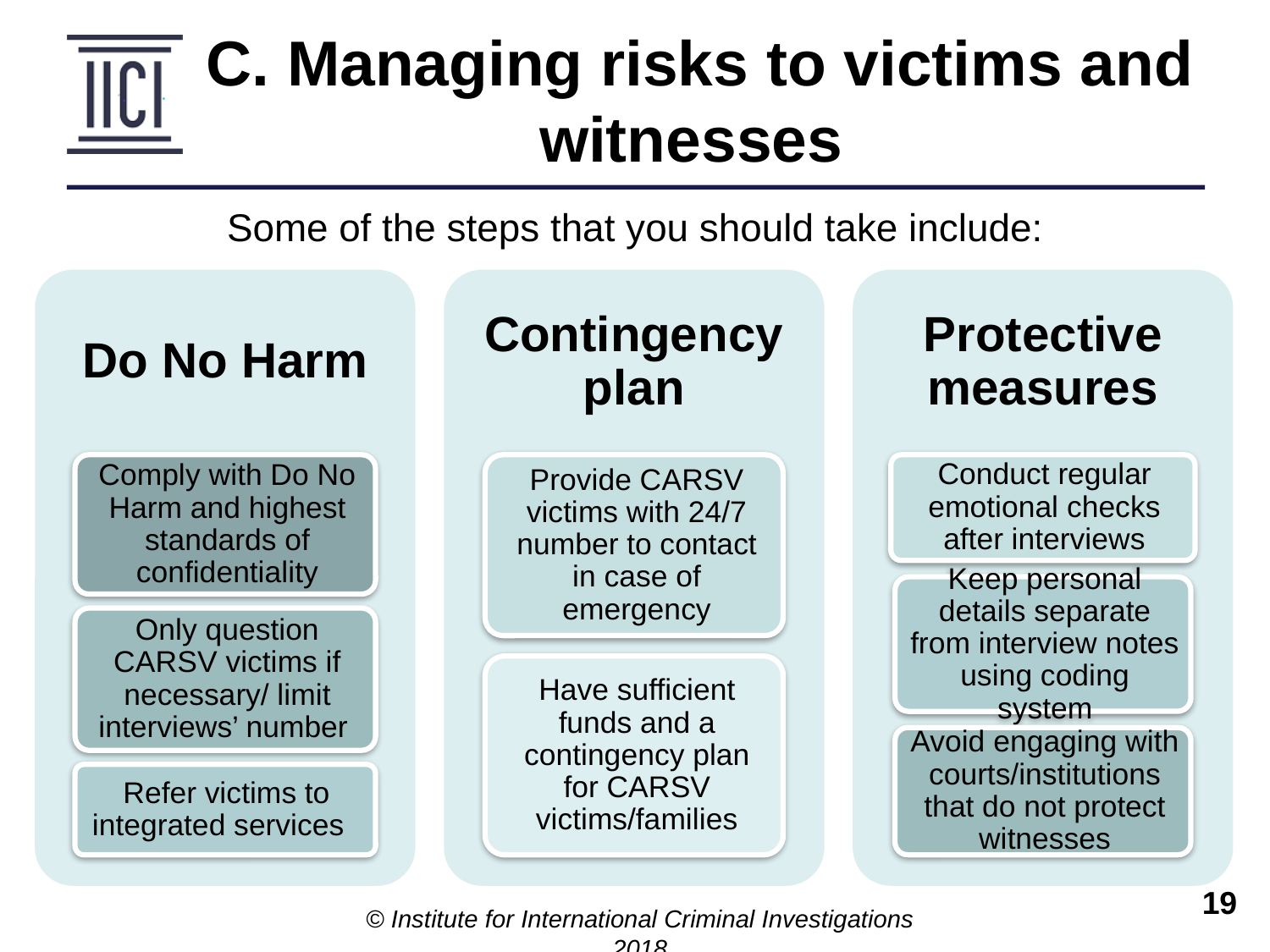

C. Managing risks to victims and witnesses
Some of the steps that you should take include:

Do No Harm
Comply with Do No Harm and highest standards of confidentiality
Only question CARSV victims if necessary/ limit interviews’ number
Refer victims to integrated services
Contingency plan
Provide CARSV victims with 24/7 number to contact in case of emergency
Have sufficient funds and a contingency plan for CARSV victims/families
Protective measures
Conduct regular emotional checks after interviews
Keep personal details separate from interview notes using coding system
Avoid engaging with courts/institutions that do not protect witnesses

© Institute for International Criminal Investigations 2018
 	19